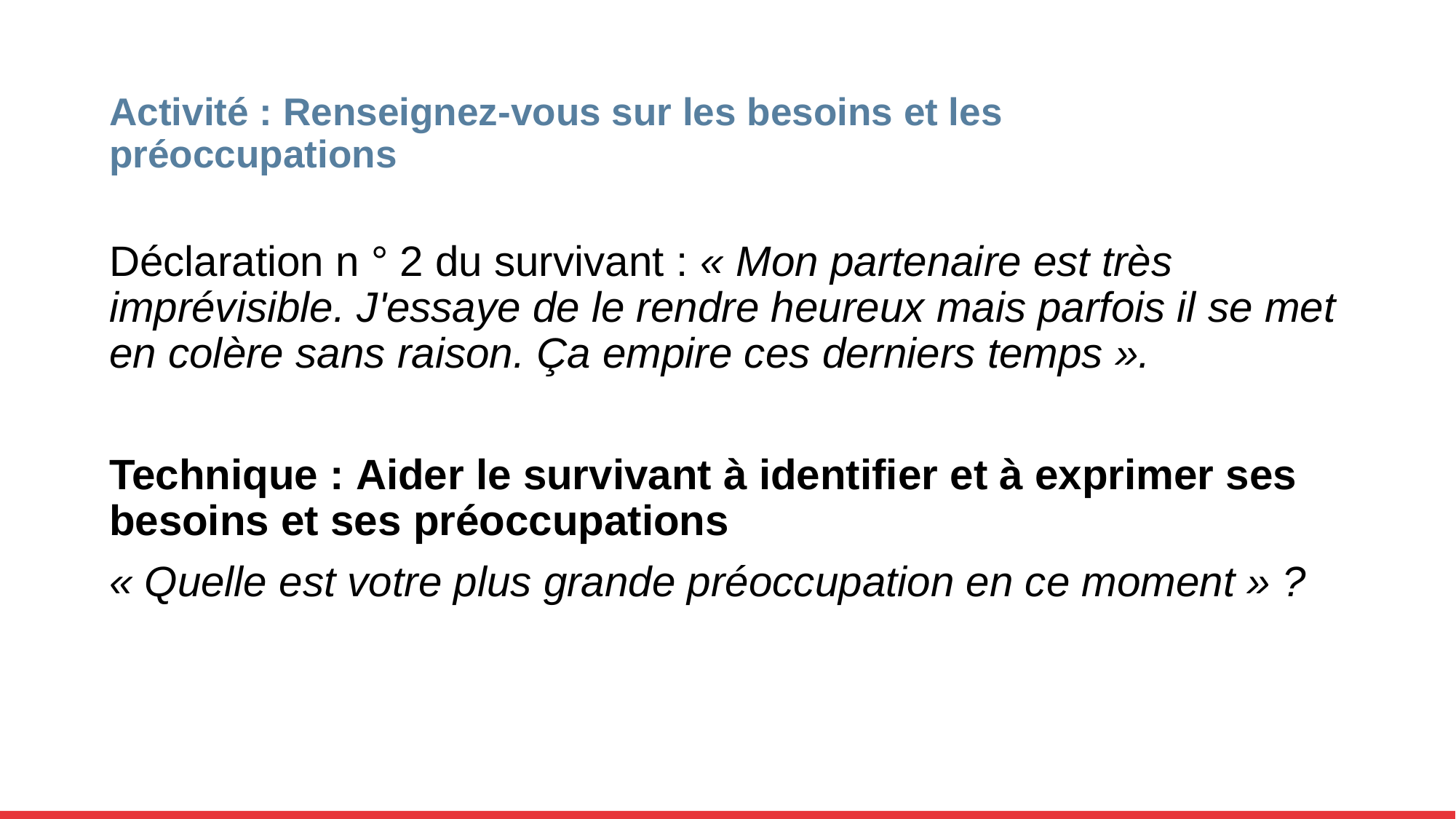

# Activité : Renseignez-vous sur les besoins et les préoccupations
Déclaration n ° 2 du survivant : « Mon partenaire est très imprévisible. J'essaye de le rendre heureux mais parfois il se met en colère sans raison. Ça empire ces derniers temps ».

Technique : Aider le survivant à identifier et à exprimer ses besoins et ses préoccupations
« Quelle est votre plus grande préoccupation en ce moment » ?